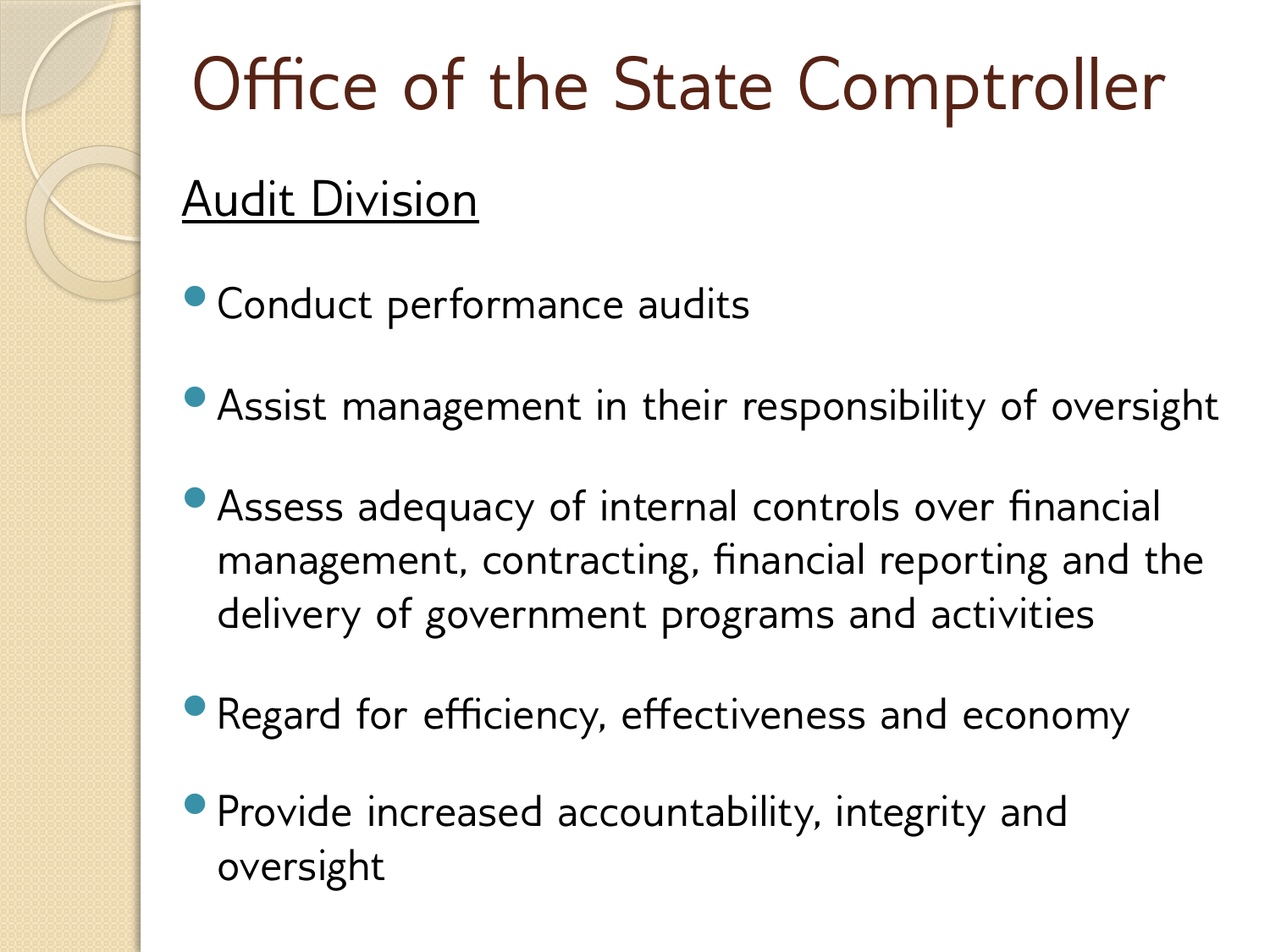

# Office of the State Comptroller
Audit Division

Conduct performance audits

Assist management in their responsibility of oversight

Assess adequacy of internal controls over financial management, contracting, financial reporting and the delivery of government programs and activities

Regard for efficiency, effectiveness and economy

Provide increased accountability, integrity and oversight